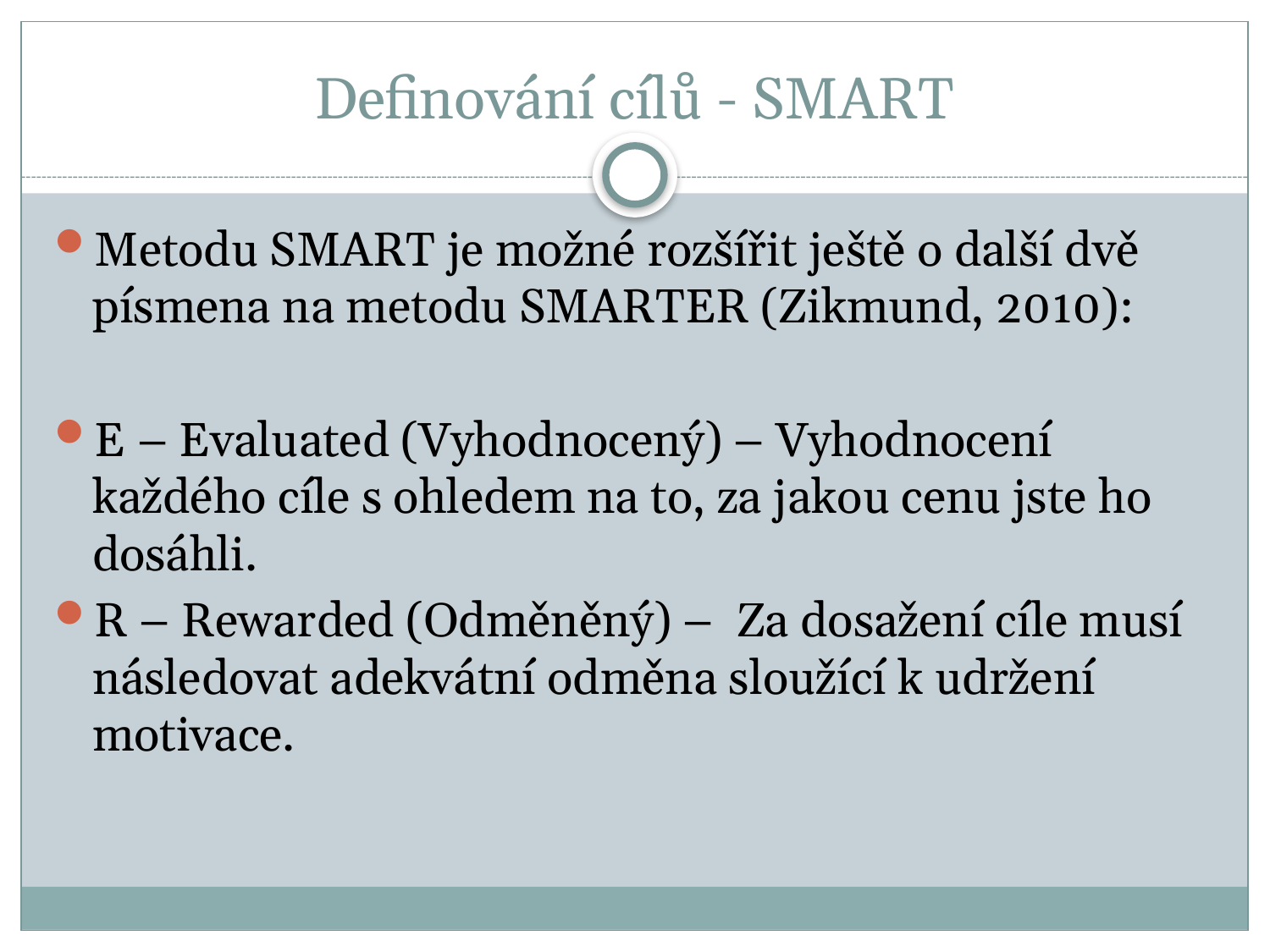

# Definování cílů - SMART
Metodu SMART je možné rozšířit ještě o další dvě písmena na metodu SMARTER (Zikmund, 2010):

E – Evaluated (Vyhodnocený) – Vyhodnocení každého cíle s ohledem na to, za jakou cenu jste ho dosáhli.
R – Rewarded (Odměněný) –  Za dosažení cíle musí následovat adekvátní odměna sloužící k udržení motivace.